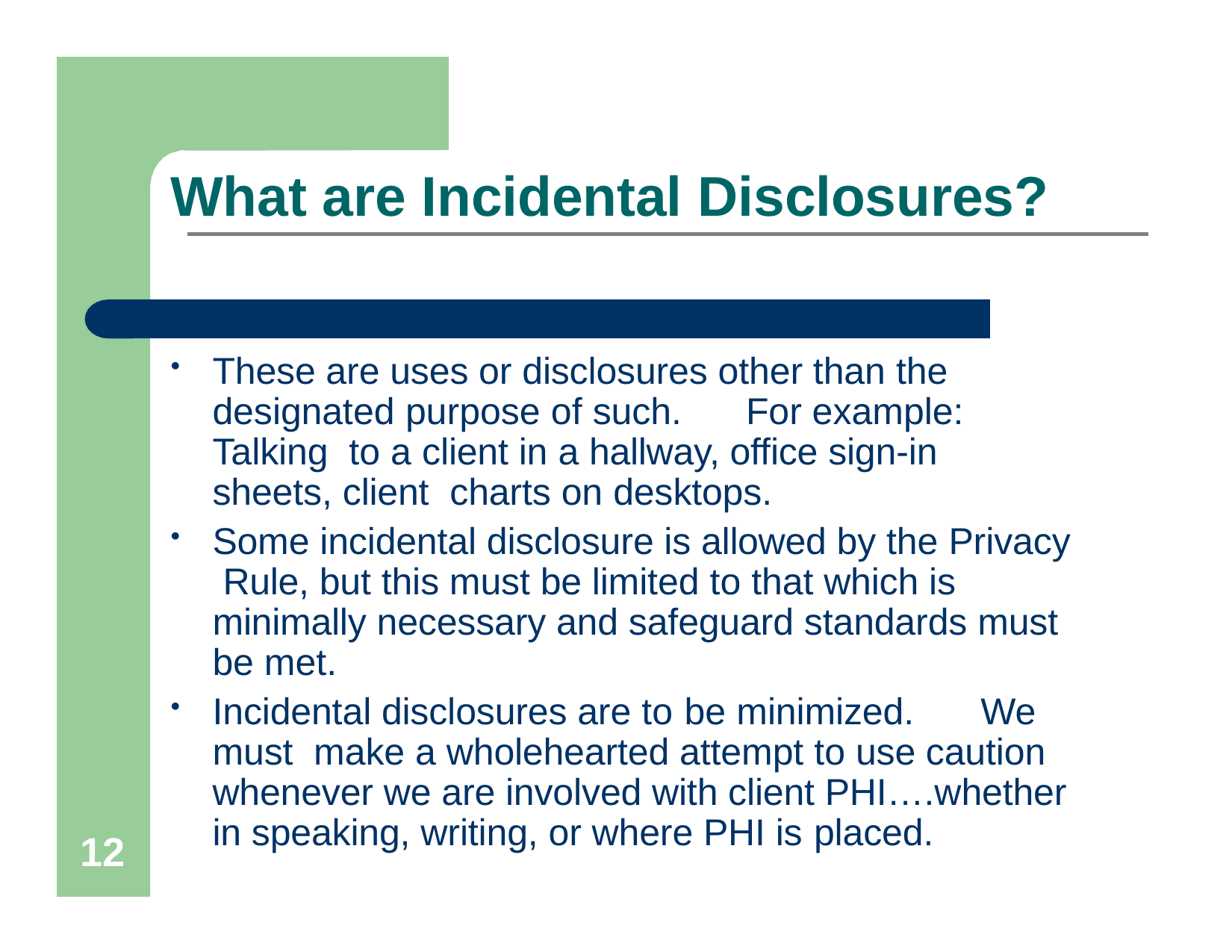

# What are Incidental Disclosures?

These are uses or disclosures other than the  designated purpose of such.	For example:	Talking  to a client in a hallway, office sign-in sheets, client  charts on desktops.
Some incidental disclosure is allowed by the Privacy  Rule, but this must be limited to that which is  minimally necessary and safeguard standards must  be met.
Incidental disclosures are to be minimized.	We must  make a wholehearted attempt to use caution  whenever we are involved with client PHI….whether  in speaking, writing, or where PHI is placed.
12